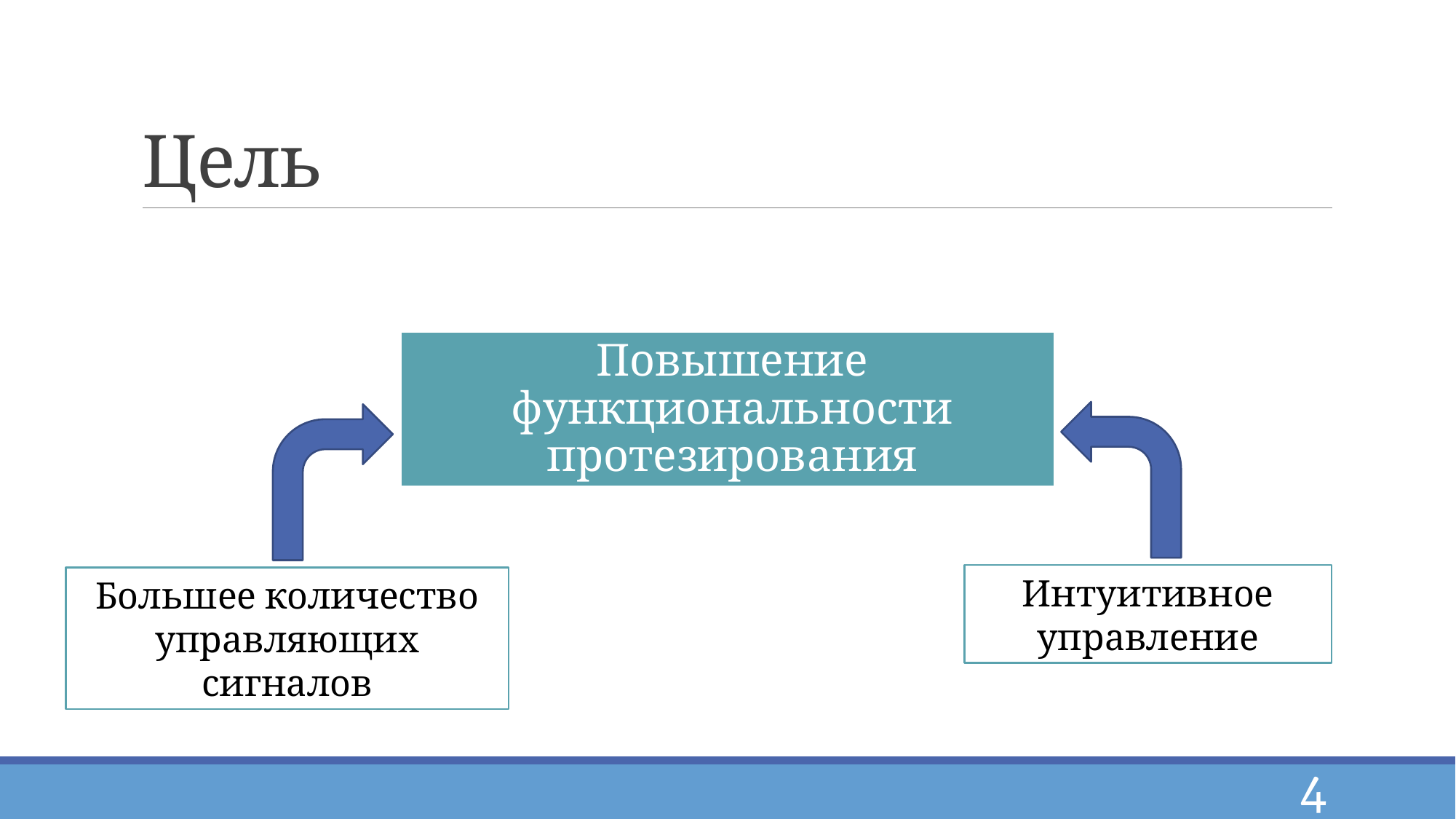

# Цель
Повышение функциональности протезирования

Интуитивное управление
Большее количество управляющих сигналов
4